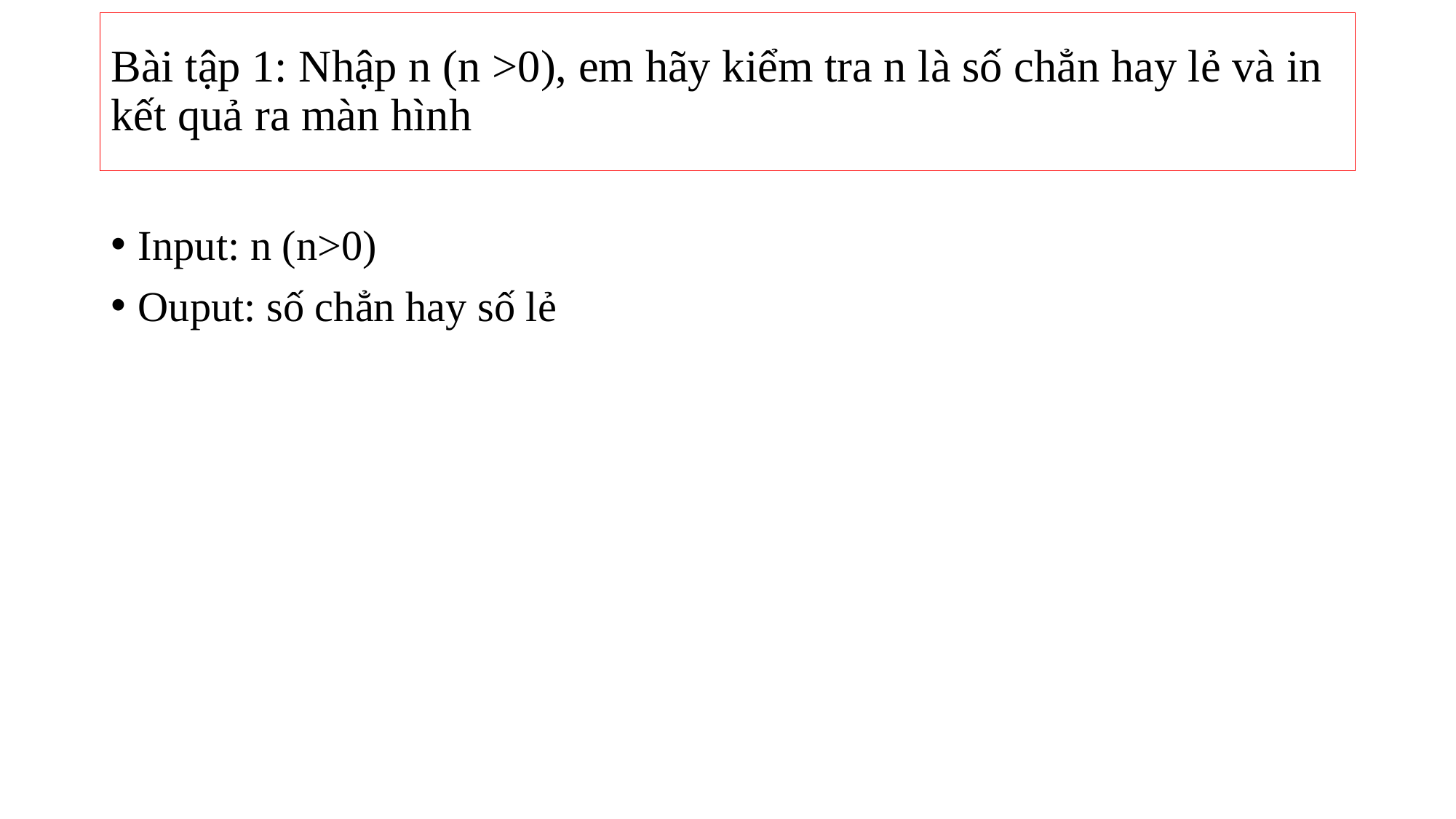

# Bài tập 1: Nhập n (n >0), em hãy kiểm tra n là số chẳn hay lẻ và in kết quả ra màn hình
Input: n (n>0)
Ouput: số chẳn hay số lẻ